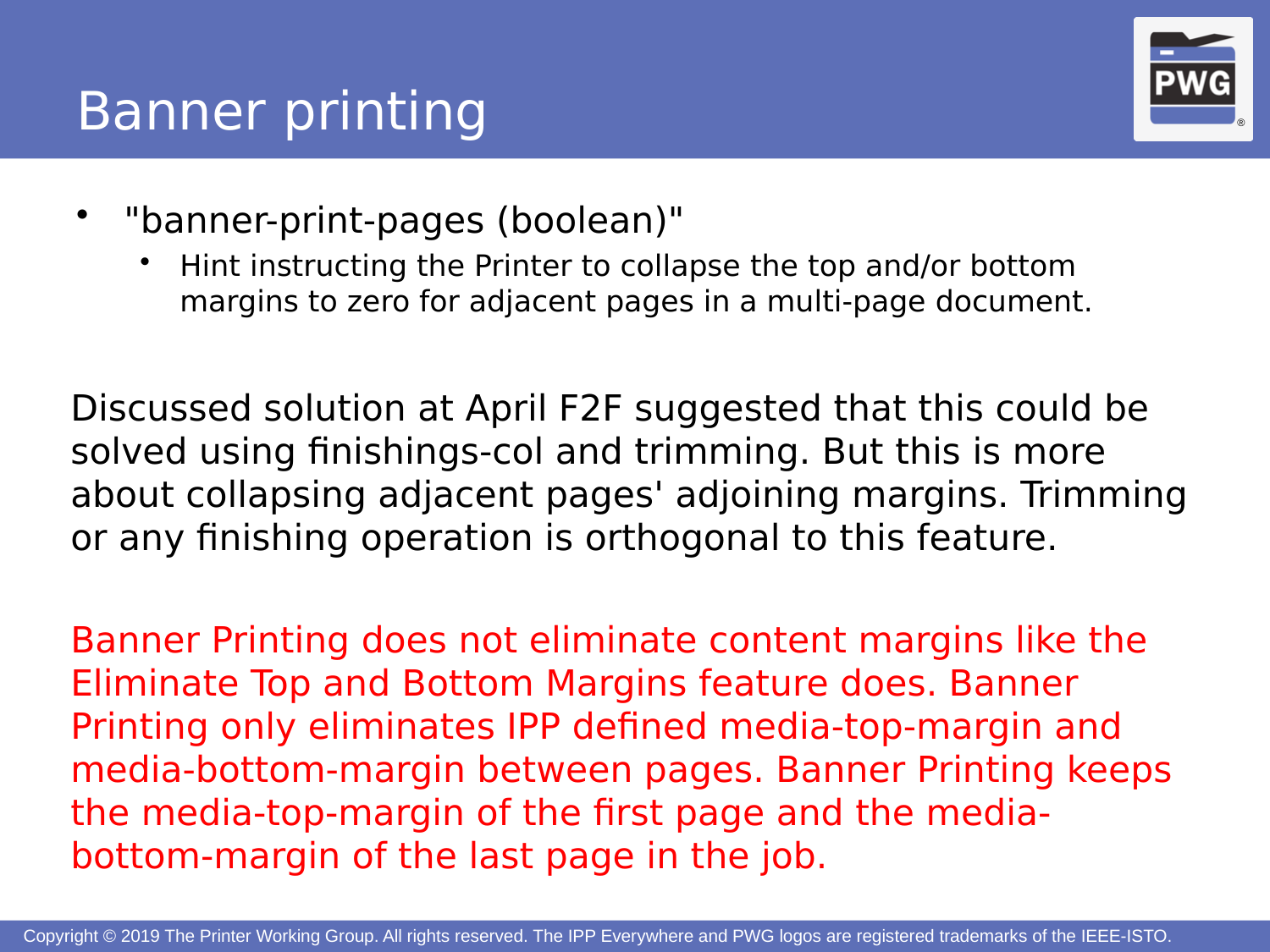

# Banner printing
"banner-print-pages (boolean)"
Hint instructing the Printer to collapse the top and/or bottom margins to zero for adjacent pages in a multi-page document.

Discussed solution at April F2F suggested that this could be solved using finishings-col and trimming. But this is more about collapsing adjacent pages' adjoining margins. Trimming or any finishing operation is orthogonal to this feature.

Banner Printing does not eliminate content margins like the Eliminate Top and Bottom Margins feature does. Banner Printing only eliminates IPP defined media-top-margin and media-bottom-margin between pages. Banner Printing keeps the media-top-margin of the first page and the media-bottom-margin of the last page in the job.